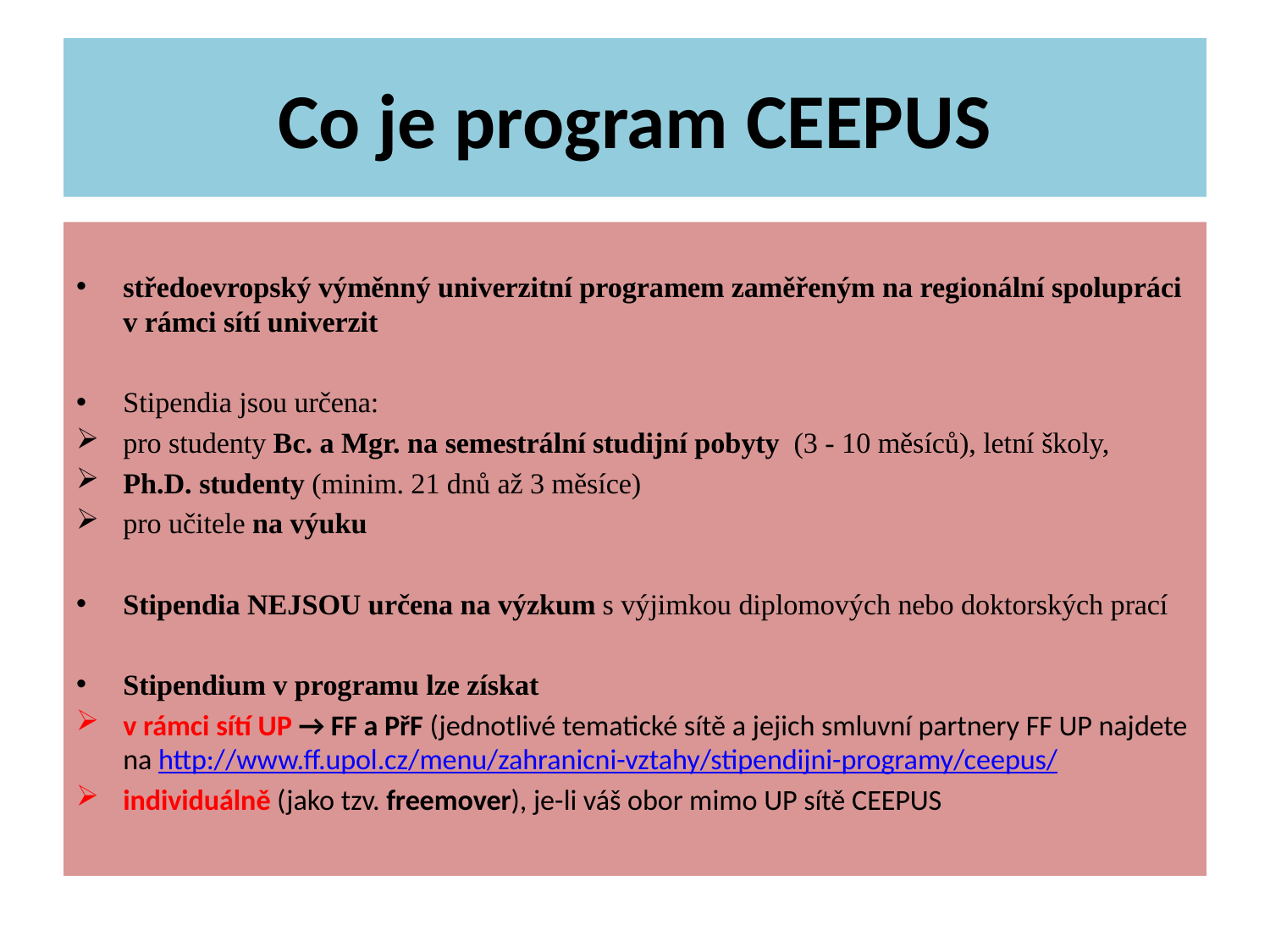

# Co je program CEEPUS

středoevropský výměnný univerzitní programem zaměřeným na regionální spolupráci v rámci sítí univerzit

Stipendia jsou určena:
pro studenty Bc. a Mgr. na semestrální studijní pobyty  (3 - 10 měsíců), letní školy,
Ph.D. studenty (minim. 21 dnů až 3 měsíce)
pro učitele na výuku

Stipendia NEJSOU určena na výzkum s výjimkou diplomových nebo doktorských prací

Stipendium v programu lze získat
v rámci sítí UP → FF a PřF (jednotlivé tematické sítě a jejich smluvní partnery FF UP najdete na http://www.ff.upol.cz/menu/zahranicni-vztahy/stipendijni-programy/ceepus/
individuálně (jako tzv. freemover), je-li váš obor mimo UP sítě CEEPUS